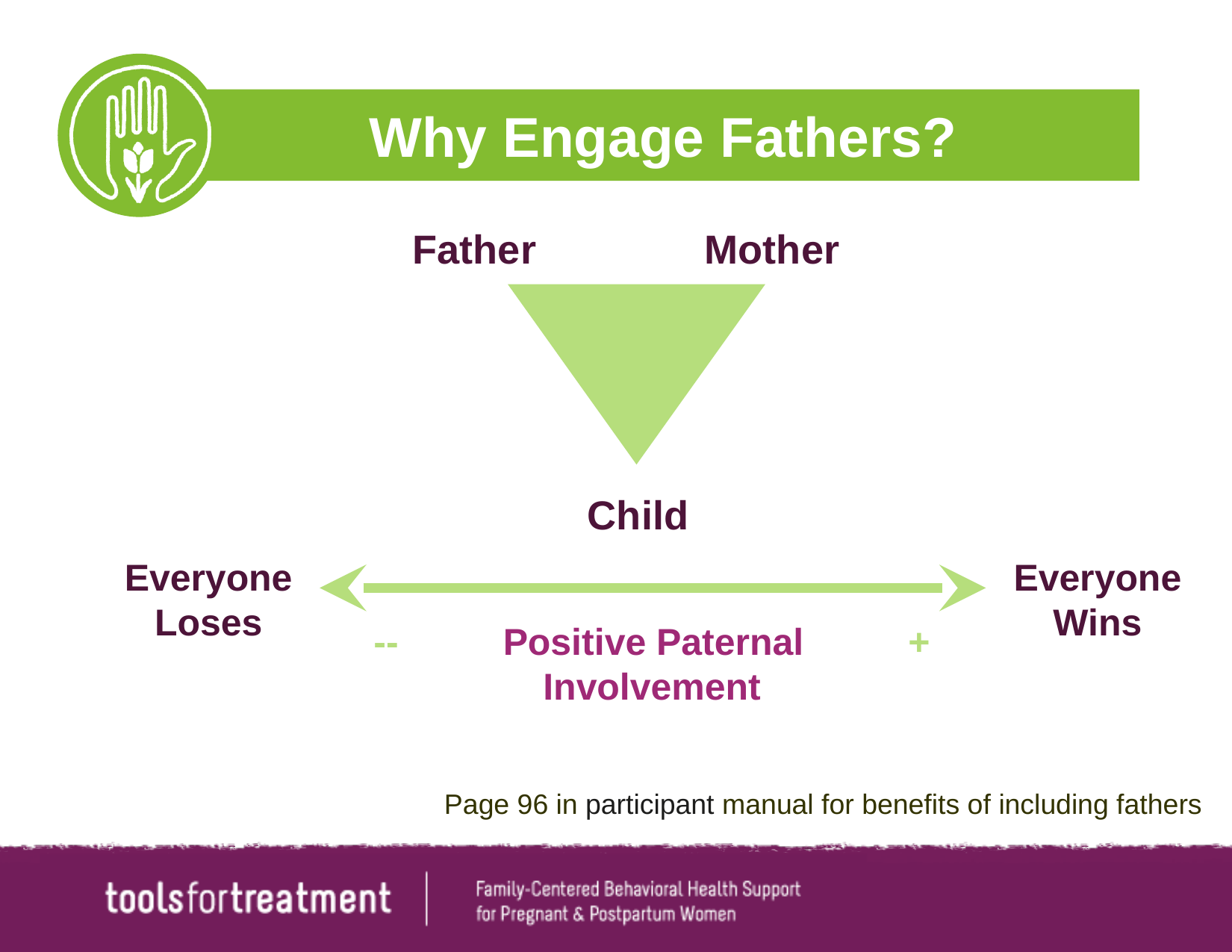

# Why Engage Fathers?
Father
Mother

Child
Everyone
Loses
Everyone
Wins
--          Positive Paternal          +
Involvement
Page 96 in participant manual for benefits of including fathers